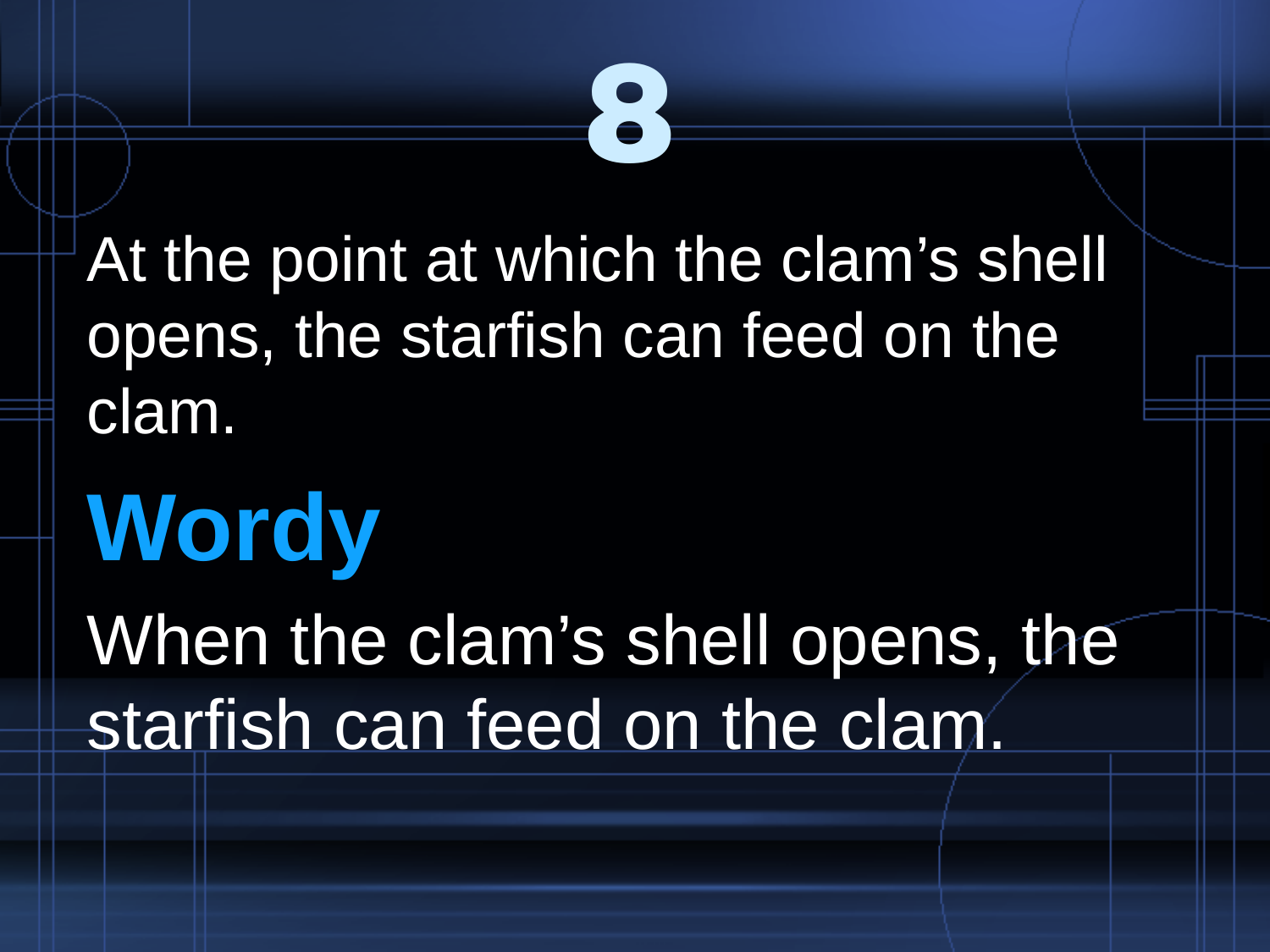

# 8
At the point at which the clam’s shell opens, the starfish can feed on the clam.
Wordy
When the clam’s shell opens, the starfish can feed on the clam.